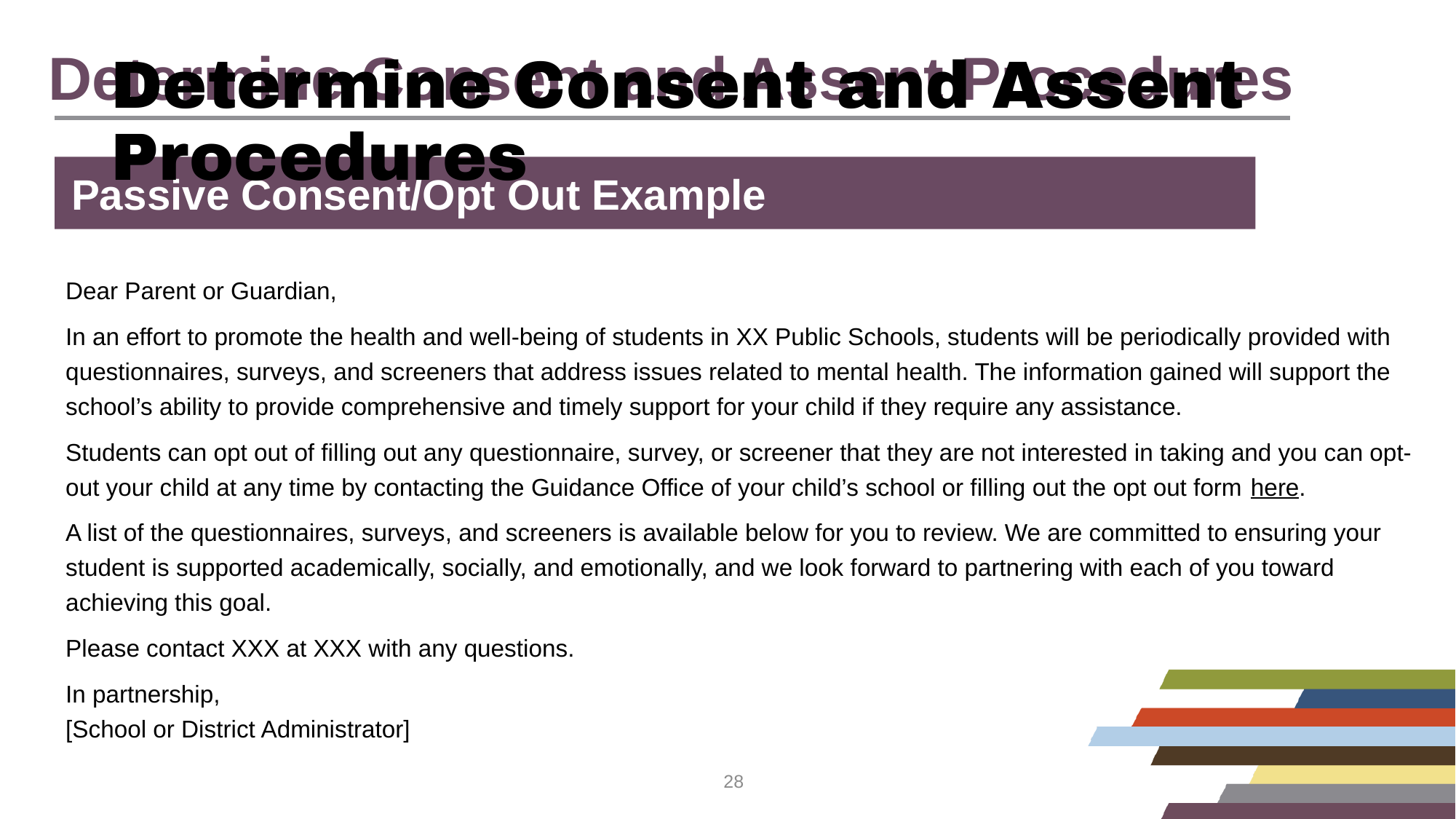

Determine Consent and Assent Procedures
# Determine Consent and Assent Procedures
Passive Consent/Opt Out Example
Dear Parent or Guardian,

In an effort to promote the health and well-being of students in XX Public Schools, students will be periodically provided with questionnaires, surveys, and screeners that address issues related to mental health. The information gained will support the school’s ability to provide comprehensive and timely support for your child if they require any assistance.

Students can opt out of filling out any questionnaire, survey, or screener that they are not interested in taking and you can opt-out your child at any time by contacting the Guidance Office of your child’s school or filling out the opt out form here.

A list of the questionnaires, surveys, and screeners is available below for you to review. We are committed to ensuring your student is supported academically, socially, and emotionally, and we look forward to partnering with each of you toward achieving this goal.

Please contact XXX at XXX with any questions.

In partnership,
[School or District Administrator]